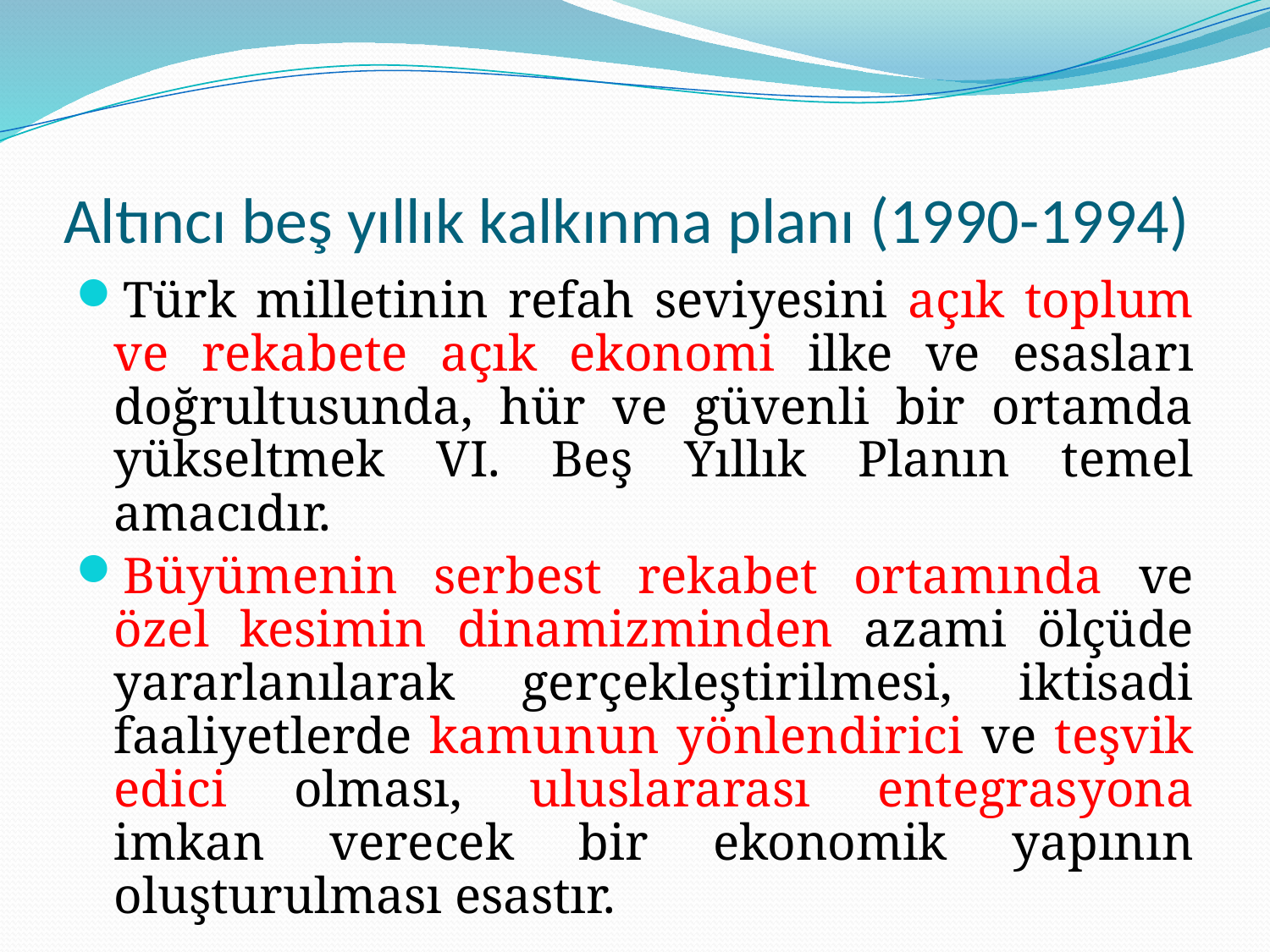

# Altıncı beş yıllık kalkınma planı (1990-1994)
Türk milletinin refah seviyesini açık toplum ve rekabete açık ekonomi ilke ve esasları doğrultusunda, hür ve güvenli bir ortamda yükseltmek VI. Beş Yıllık Planın temel amacıdır.
Büyümenin serbest rekabet ortamında ve özel kesimin dinamizminden azami ölçüde yararlanılarak gerçekleştirilmesi, iktisadi faaliyetlerde kamunun yönlendirici ve teşvik edici olması, uluslararası entegrasyona imkan verecek bir ekonomik yapının oluşturulması esastır.